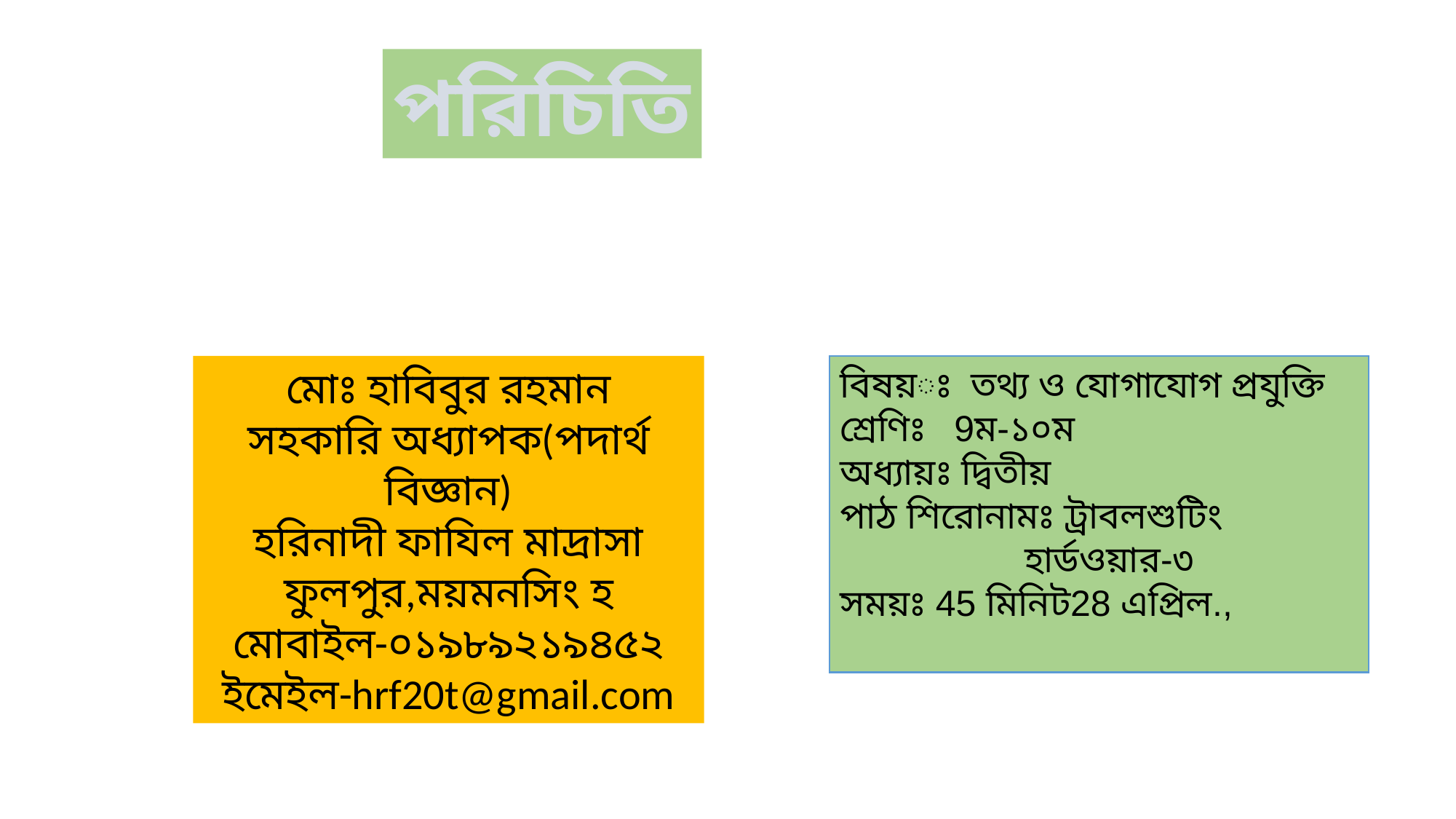

পরিচিতি
মোঃ হাবিবুর রহমান
সহকারি অধ্যাপক(পদার্থ বিজ্ঞান)
হরিনাদী ফাযিল মাদ্রাসা
ফুলপুর,ময়মনসিং হ
মোবাইল-০১৯৮৯২১৯৪৫২
ইমেইল-hrf20t@gmail.com
বিষয়ঃ  তথ্য ও যোগাযোগ প্রযুক্তি
শ্রেণিঃ   9ম-১০ম
অধ্যায়ঃ দ্বিতীয়
পাঠ শিরোনামঃ ট্রাবলশুটিং হার্ডওয়ার-৩
সময়ঃ 45 মিনিট28 এপ্রিল.,